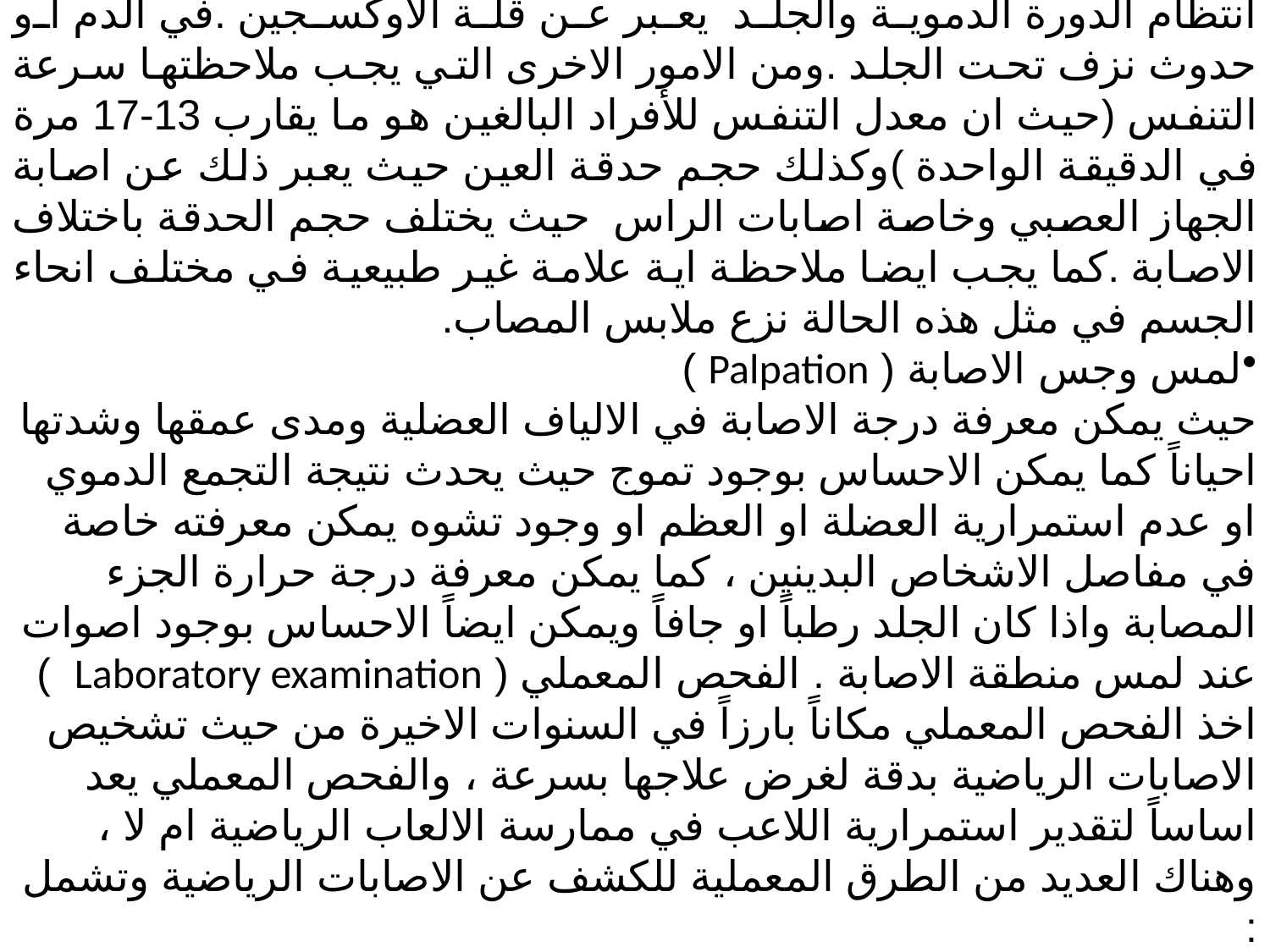

الاحمر مثلا  ممكن ان يعبر عن حدوث ضربة الشمس أو ناتج عن ضعف وصول الاوكسجين إلى منطقة ,والجلد الاصفر أو الشاحب يعبر عن عدم انتظام الدورة الدموية والجلد  يعبر عن قلة الاوكسجين .في الدم أو حدوث نزف تحت الجلد .ومن الامور الاخرى التي يجب ملاحظتها سرعة التنفس (حيث ان معدل التنفس للأفراد البالغين هو ما يقارب 13-17 مرة في الدقيقة الواحدة )وكذلك حجم حدقة العين حيث يعبر ذلك عن اصابة الجهاز العصبي وخاصة اصابات الراس  حيث يختلف حجم الحدقة باختلاف الاصابة .كما يجب ايضا ملاحظة اية علامة غير طبيعية في مختلف انحاء الجسم في مثل هذه الحالة نزع ملابس المصاب.
لمس وجس الاصابة ( Palpation )
حيث يمكن معرفة درجة الاصابة في الالياف العضلية ومدى عمقها وشدتها احياناً كما يمكن الاحساس بوجود تموج حيث يحدث نتيجة التجمع الدموي او عدم استمرارية العضلة او العظم او وجود تشوه يمكن معرفته خاصة في مفاصل الاشخاص البدينين ، كما يمكن معرفة درجة حرارة الجزء المصابة واذا كان الجلد رطباً او جافاً ويمكن ايضاً الاحساس بوجود اصوات عند لمس منطقة الاصابة . الفحص المعملي ( Laboratory examination  )
اخذ الفحص المعملي مكاناً بارزاً في السنوات الاخيرة من حيث تشخيص الاصابات الرياضية بدقة لغرض علاجها بسرعة ، والفحص المعملي يعد اساساً لتقدير استمرارية اللاعب في ممارسة الالعاب الرياضية ام لا ، وهناك العديد من الطرق المعملية للكشف عن الاصابات الرياضية وتشمل :
فحوصات الدورة الدموية والقلب بما في ذلك فحص الدم وتخطيط وضغط الدم؟
فحوصات الجهاز التنفسي